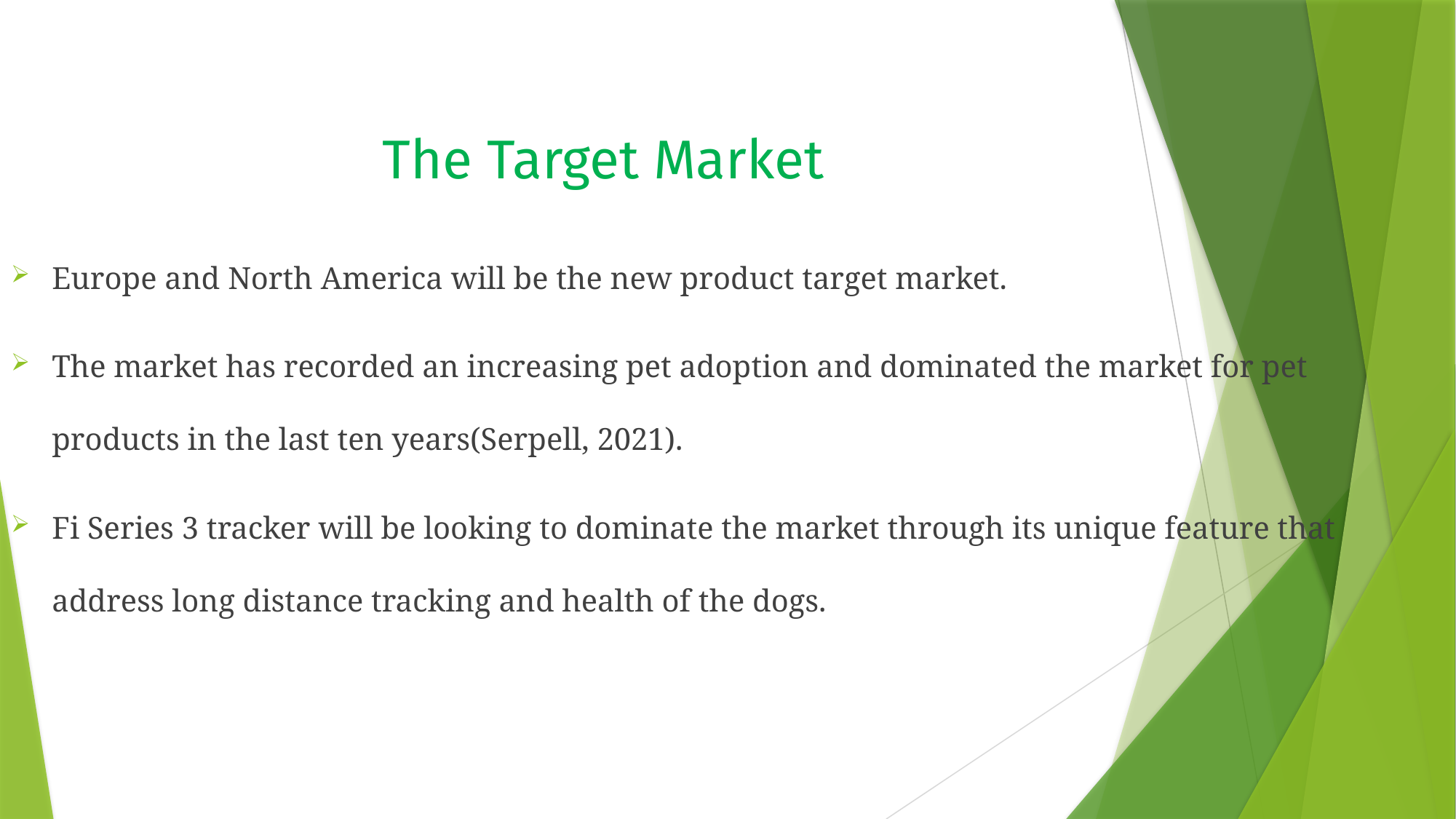

# The Target Market
Europe and North America will be the new product target market.
The market has recorded an increasing pet adoption and dominated the market for pet products in the last ten years(Serpell, 2021).
Fi Series 3 tracker will be looking to dominate the market through its unique feature that address long distance tracking and health of the dogs.